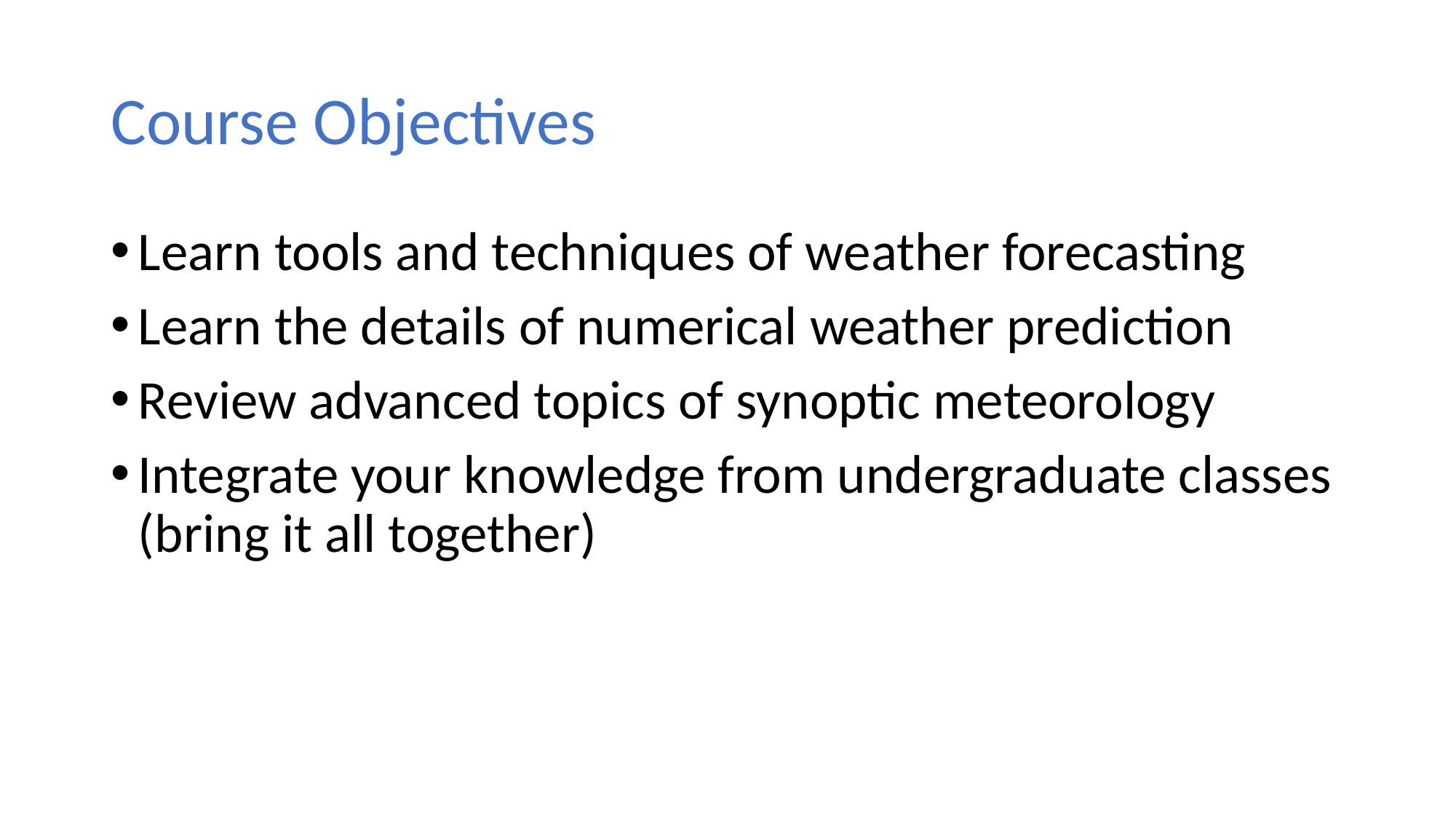

# Course Objectives
Learn tools and techniques of weather forecasting
Learn the details of numerical weather prediction
Review advanced topics of synoptic meteorology
Integrate your knowledge from undergraduate classes (bring it all together)